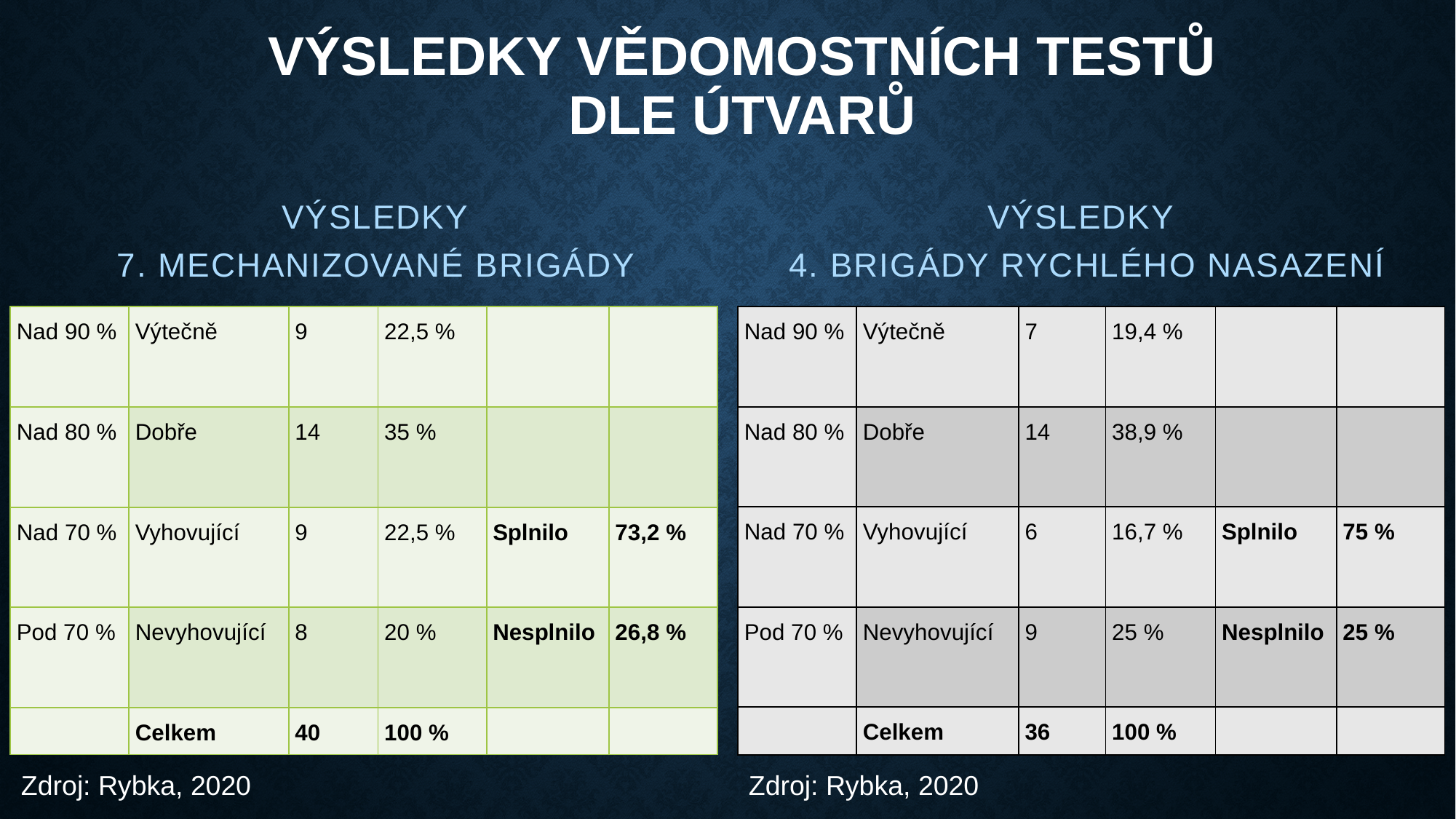

# Výsledky vědomostních testů dle útvarů
Výsledky
 7. mechanizované brigády
Výsledky
 4. brigády rychlého nasazení
| Nad 90 % | Výtečně | 9 | 22,5 % |  |  |
| --- | --- | --- | --- | --- | --- |
| Nad 80 % | Dobře | 14 | 35 % |  |  |
| Nad 70 % | Vyhovující | 9 | 22,5 % | Splnilo | 73,2 % |
| Pod 70 % | Nevyhovující | 8 | 20 % | Nesplnilo | 26,8 % |
|  | Celkem | 40 | 100 % |  |  |
| Nad 90 % | Výtečně | 7 | 19,4 % |  |  |
| --- | --- | --- | --- | --- | --- |
| Nad 80 % | Dobře | 14 | 38,9 % |  |  |
| Nad 70 % | Vyhovující | 6 | 16,7 % | Splnilo | 75 % |
| Pod 70 % | Nevyhovující | 9 | 25 % | Nesplnilo | 25 % |
|  | Celkem | 36 | 100 % |  |  |
Zdroj: Rybka, 2020
Zdroj: Rybka, 2020